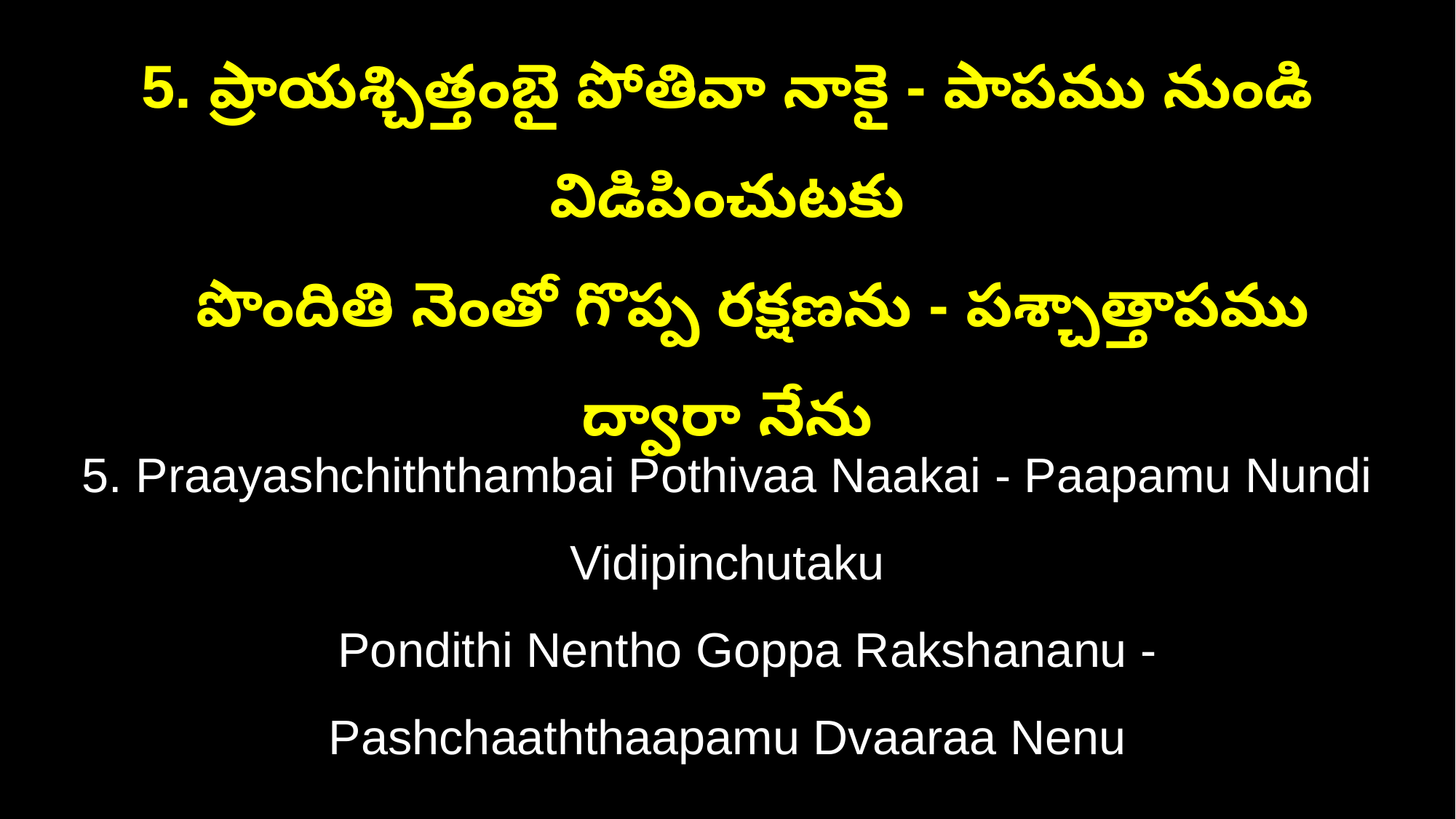

5. ప్రాయశ్చిత్తంబై పోతివా నాకై - పాపము నుండి విడిపించుటకు
   పొందితి నెంతో గొప్ప రక్షణను - పశ్చాత్తాపము ద్వారా నేను
5. Praayashchiththambai Pothivaa Naakai - Paapamu Nundi Vidipinchutaku
   Pondithi Nentho Goppa Rakshananu - Pashchaaththaapamu Dvaaraa Nenu